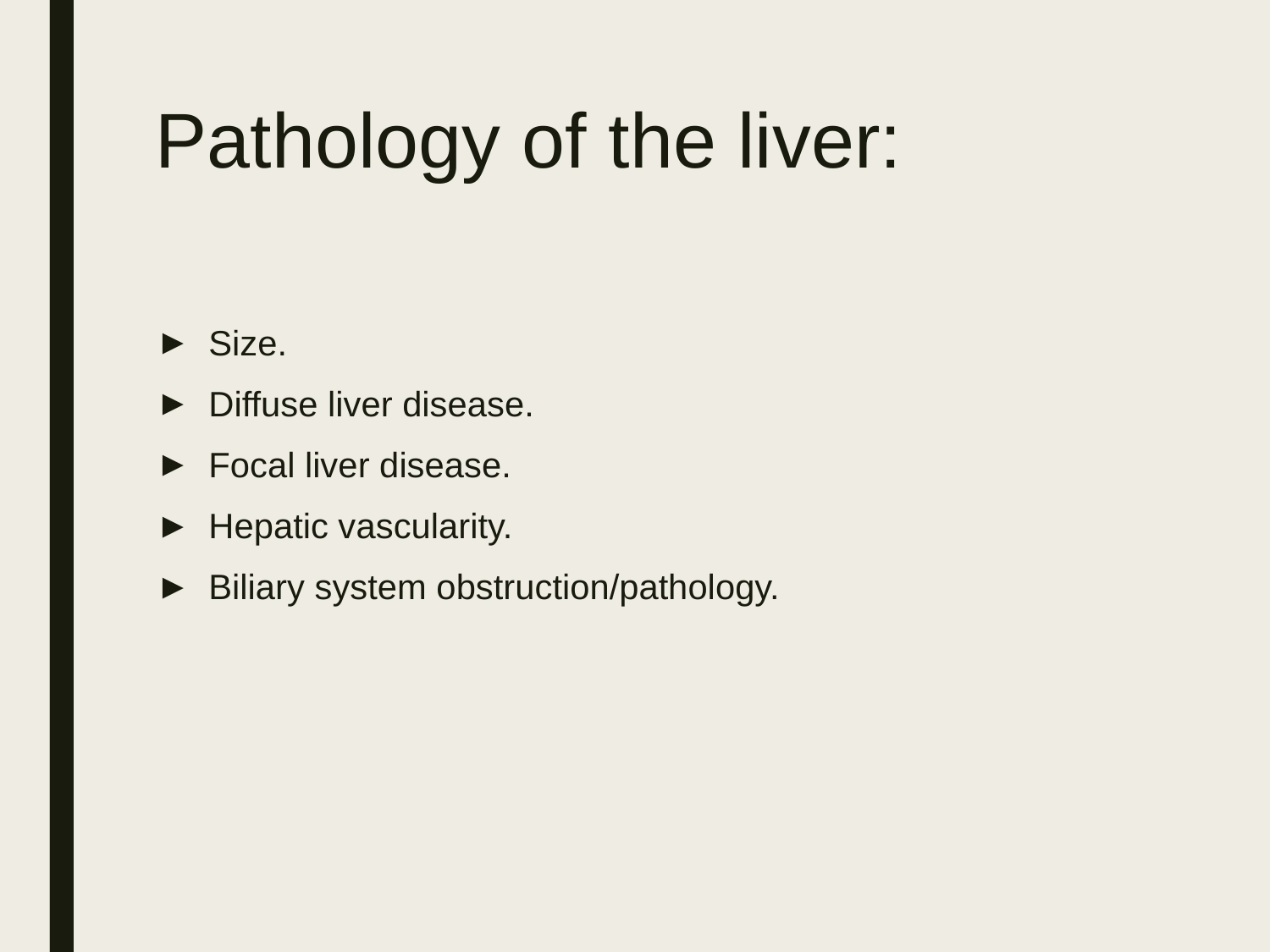

# Pathology of the liver:
Size.
Diffuse liver disease.
Focal liver disease.
Hepatic vascularity.
Biliary system obstruction/pathology.